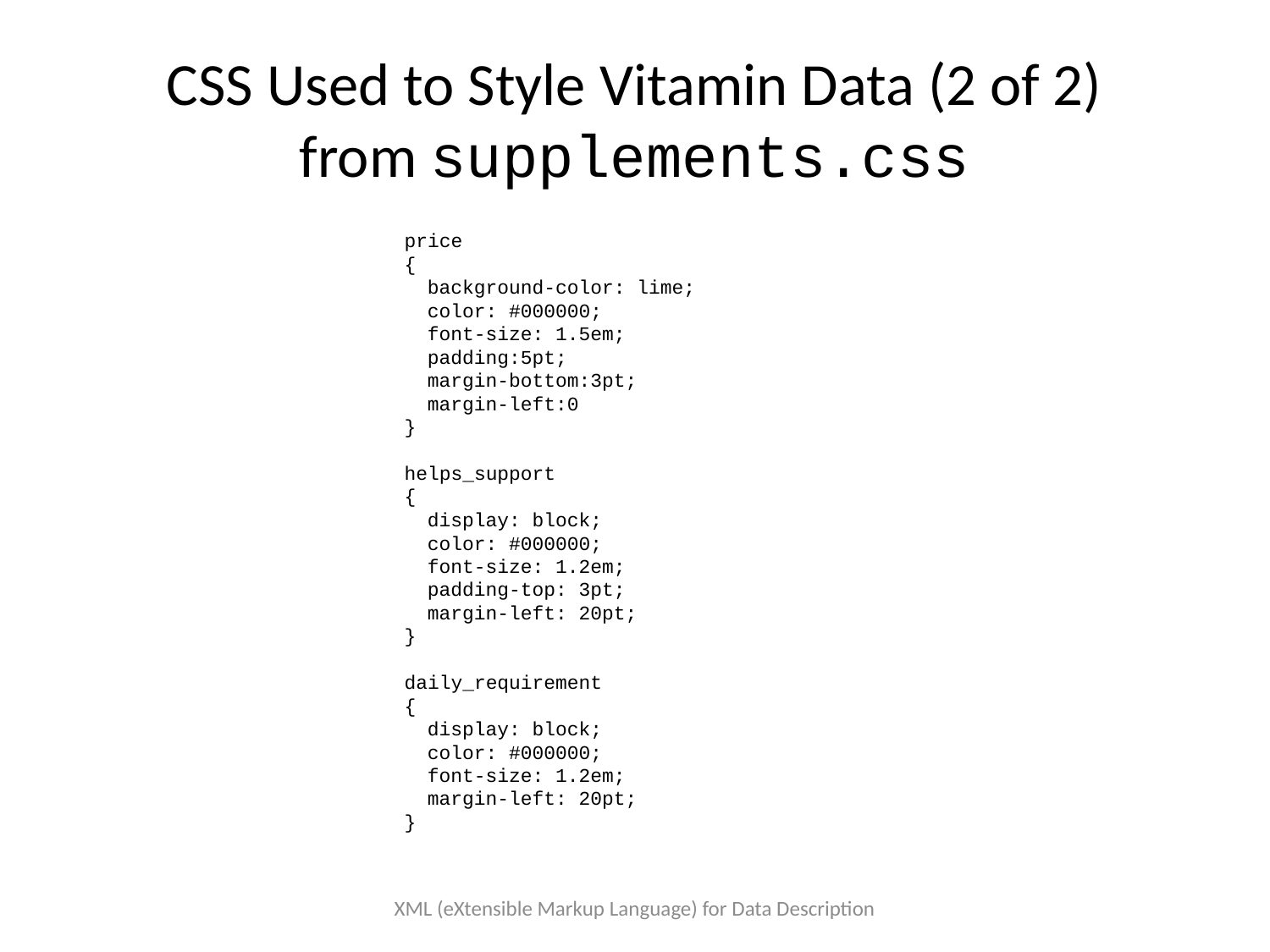

# CSS Used to Style Vitamin Data (2 of 2) from supplements.css
price
{
  background-color: lime;
  color: #000000;
  font-size: 1.5em;
  padding:5pt;
  margin-bottom:3pt;
  margin-left:0
}

helps_support
{
  display: block;
  color: #000000;
  font-size: 1.2em;
  padding-top: 3pt;
  margin-left: 20pt;
}

daily_requirement
{
  display: block;
  color: #000000;
  font-size: 1.2em;
  margin-left: 20pt;
}
XML (eXtensible Markup Language) for Data Description